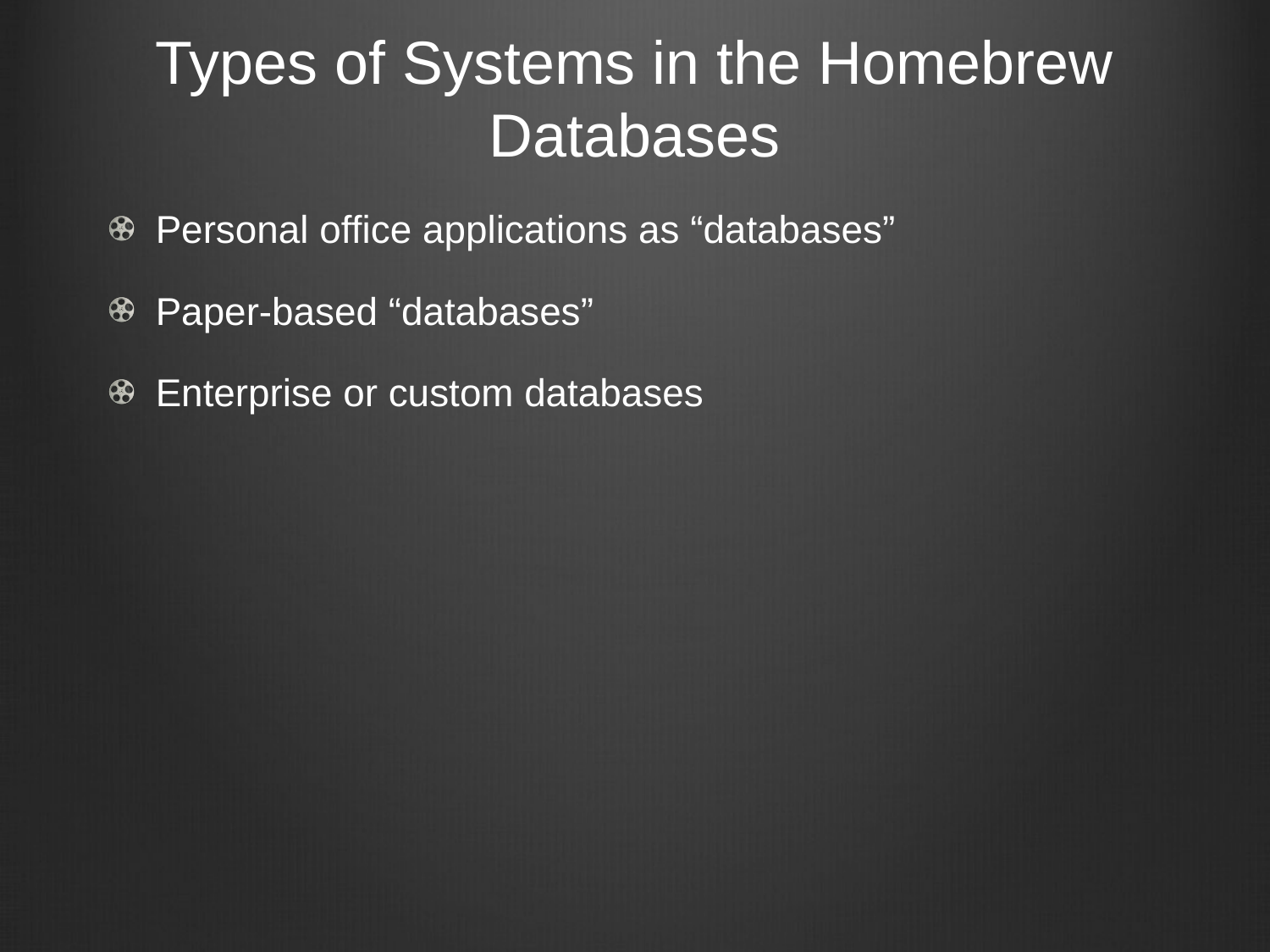

# Types of Systems in the Homebrew Databases
Personal office applications as “databases”
Paper-based “databases”
Enterprise or custom databases